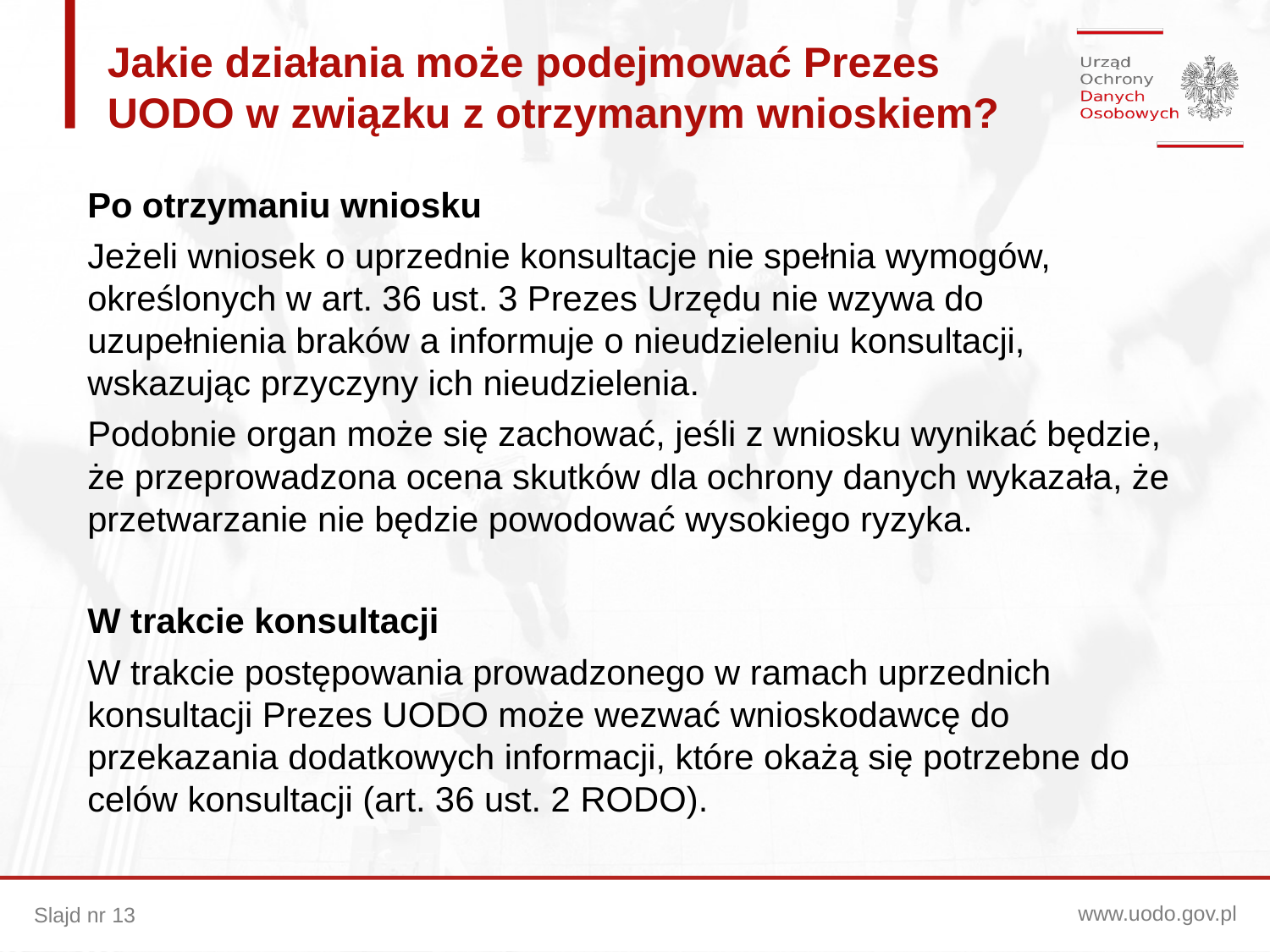

Jakie działania może podejmować Prezes UODO w związku z otrzymanym wnioskiem?
Po otrzymaniu wniosku
Jeżeli wniosek o uprzednie konsultacje nie spełnia wymogów, określonych w art. 36 ust. 3 Prezes Urzędu nie wzywa do uzupełnienia braków a informuje o nieudzieleniu konsultacji, wskazując przyczyny ich nieudzielenia.
Podobnie organ może się zachować, jeśli z wniosku wynikać będzie, że przeprowadzona ocena skutków dla ochrony danych wykazała, że przetwarzanie nie będzie powodować wysokiego ryzyka.

W trakcie konsultacji
W trakcie postępowania prowadzonego w ramach uprzednich konsultacji Prezes UODO może wezwać wnioskodawcę do przekazania dodatkowych informacji, które okażą się potrzebne do celów konsultacji (art. 36 ust. 2 RODO).